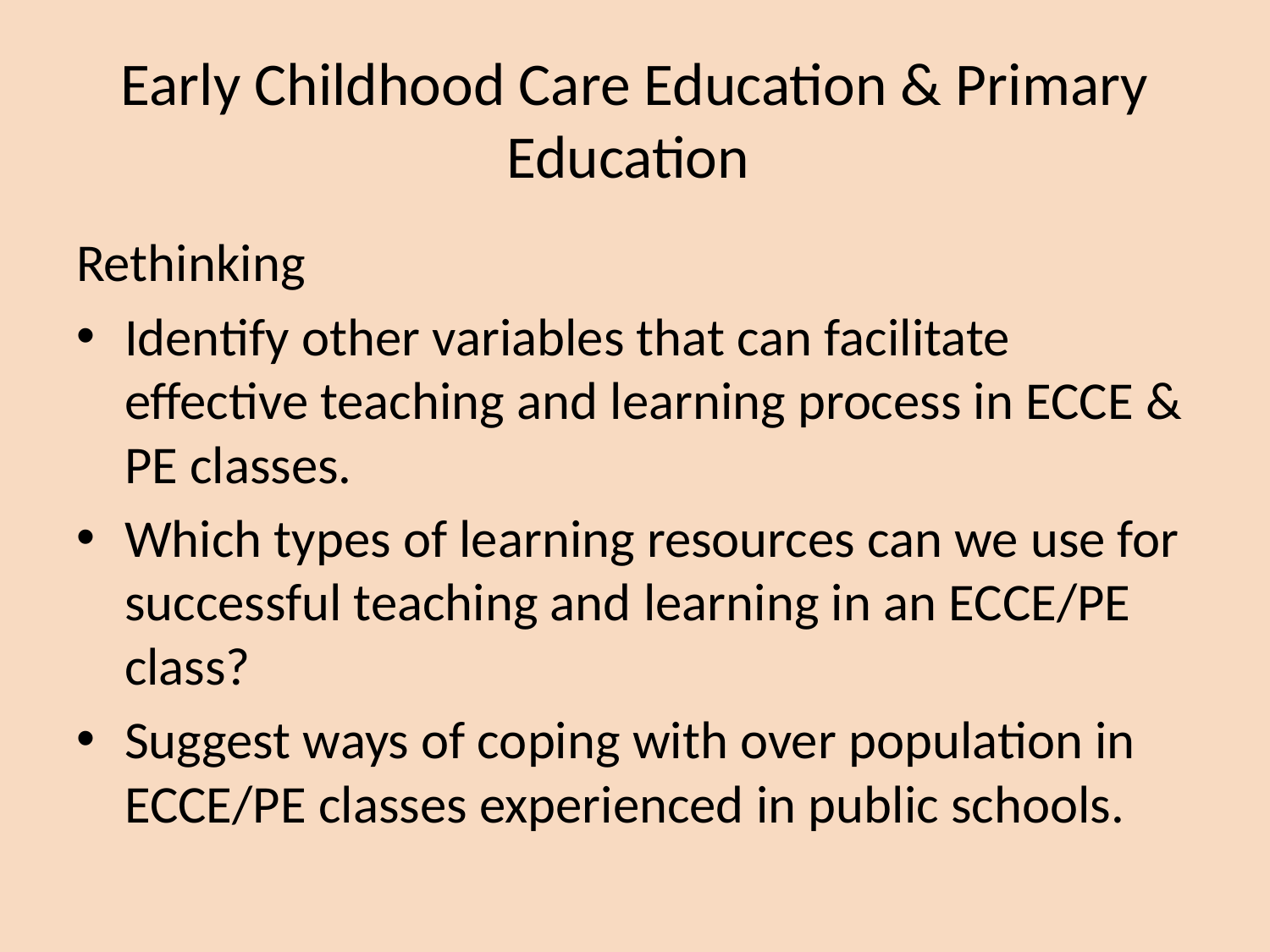

# Early Childhood Care Education & Primary Education
Rethinking
Identify other variables that can facilitate effective teaching and learning process in ECCE & PE classes.
Which types of learning resources can we use for successful teaching and learning in an ECCE/PE class?
Suggest ways of coping with over population in ECCE/PE classes experienced in public schools.